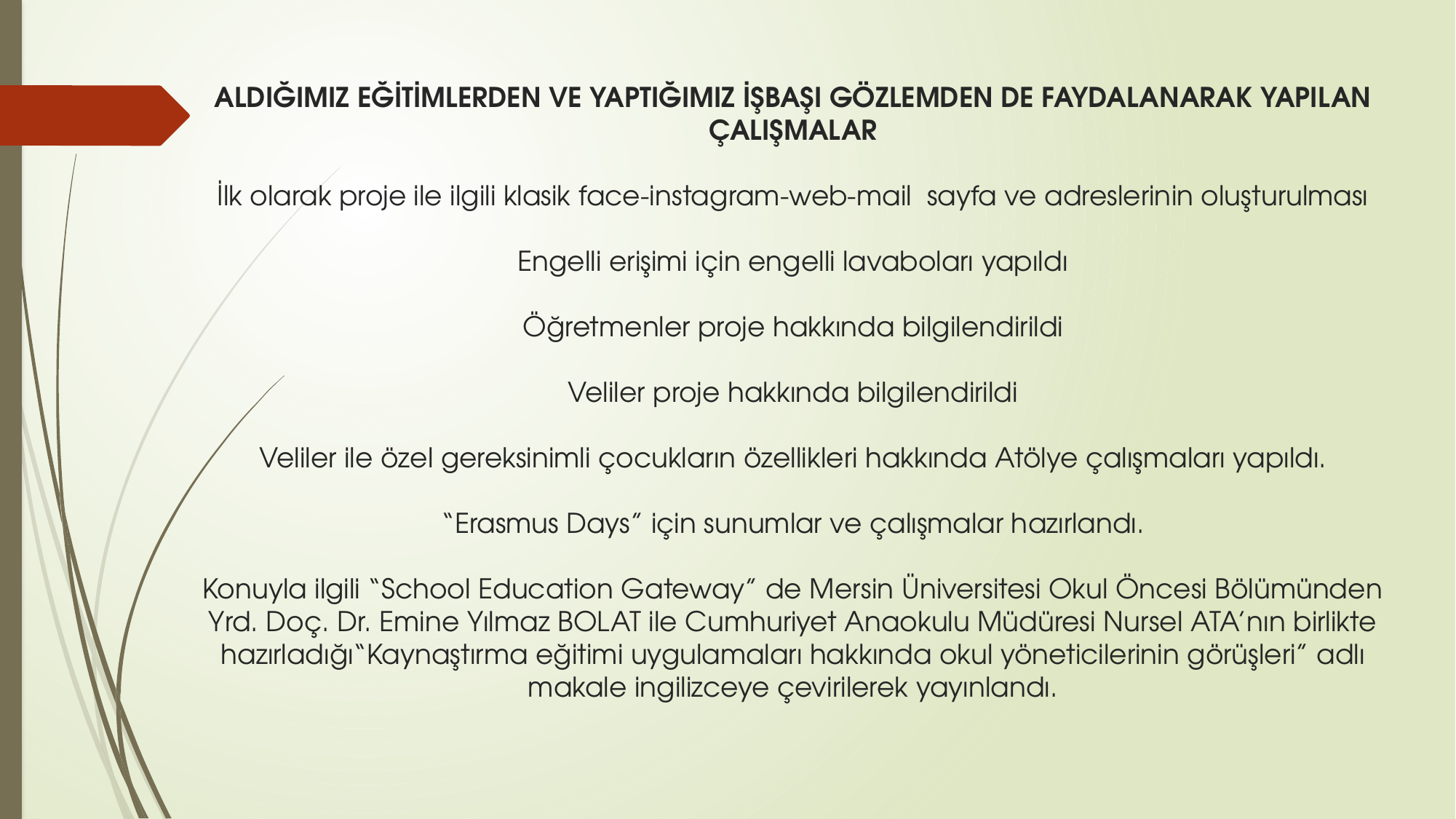

# ALDIĞIMIZ EĞİTİMLERDEN VE YAPTIĞIMIZ İŞBAŞI GÖZLEMDEN DE FAYDALANARAK YAPILAN ÇALIŞMALAR İlk olarak proje ile ilgili klasik face-instagram-web-mail  sayfa ve adreslerinin oluşturulması Engelli erişimi için engelli lavaboları yapıldı Öğretmenler proje hakkında bilgilendirildi Veliler proje hakkında bilgilendirildi Veliler ile özel gereksinimli çocukların özellikleri hakkında Atölye çalışmaları yapıldı. “Erasmus Days” için sunumlar ve çalışmalar hazırlandı. Konuyla ilgili “School Education Gateway” de Mersin Üniversitesi Okul Öncesi Bölümünden Yrd. Doç. Dr. Emine Yılmaz BOLAT ile Cumhuriyet Anaokulu Müdüresi Nursel ATA’nın birlikte hazırladığı“Kaynaştırma eğitimi uygulamaları hakkında okul yöneticilerinin görüşleri” adlı makale ingilizceye çevirilerek yayınlandı.